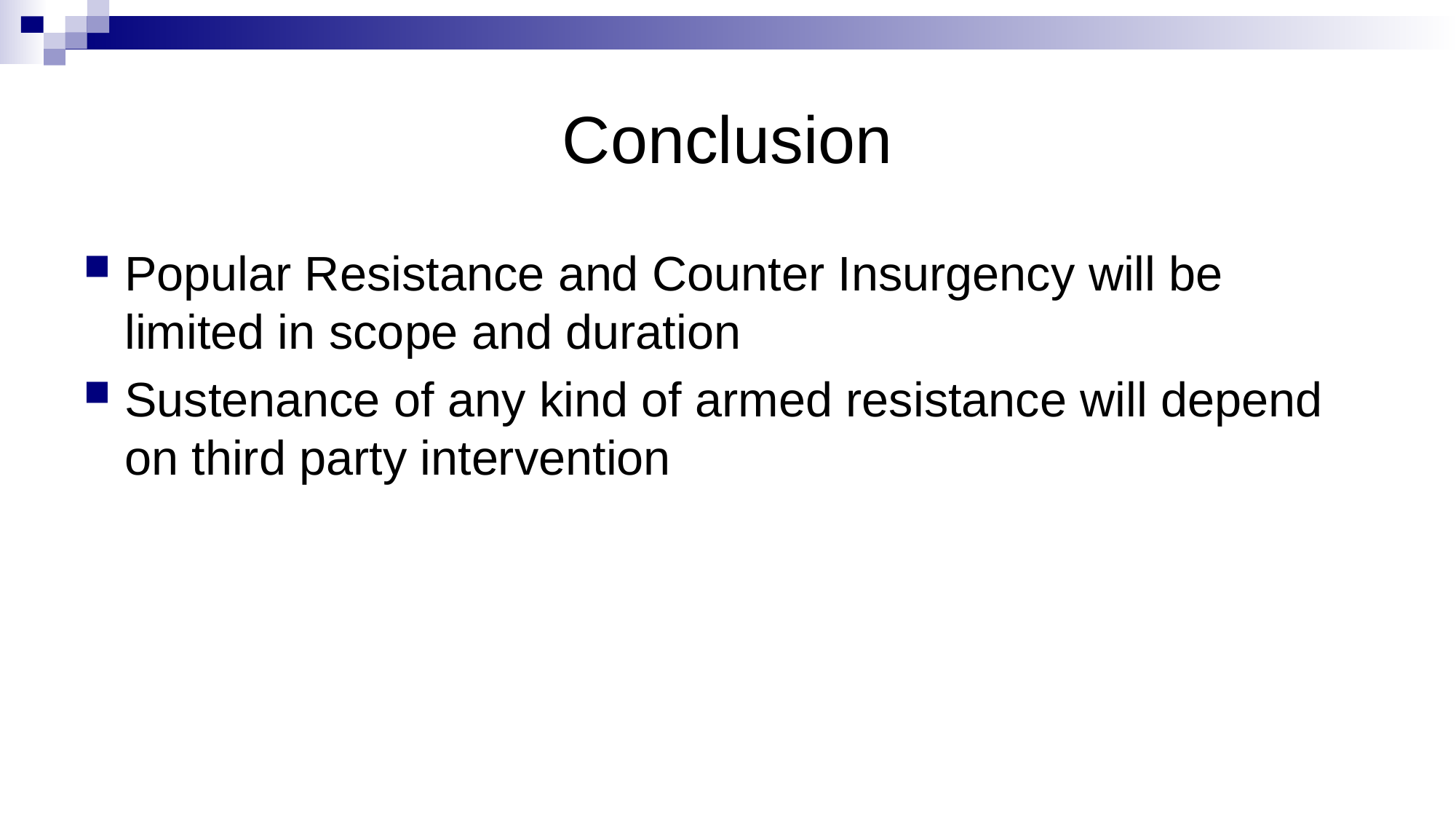

# Conclusion
Popular Resistance and Counter Insurgency will be limited in scope and duration
Sustenance of any kind of armed resistance will depend on third party intervention